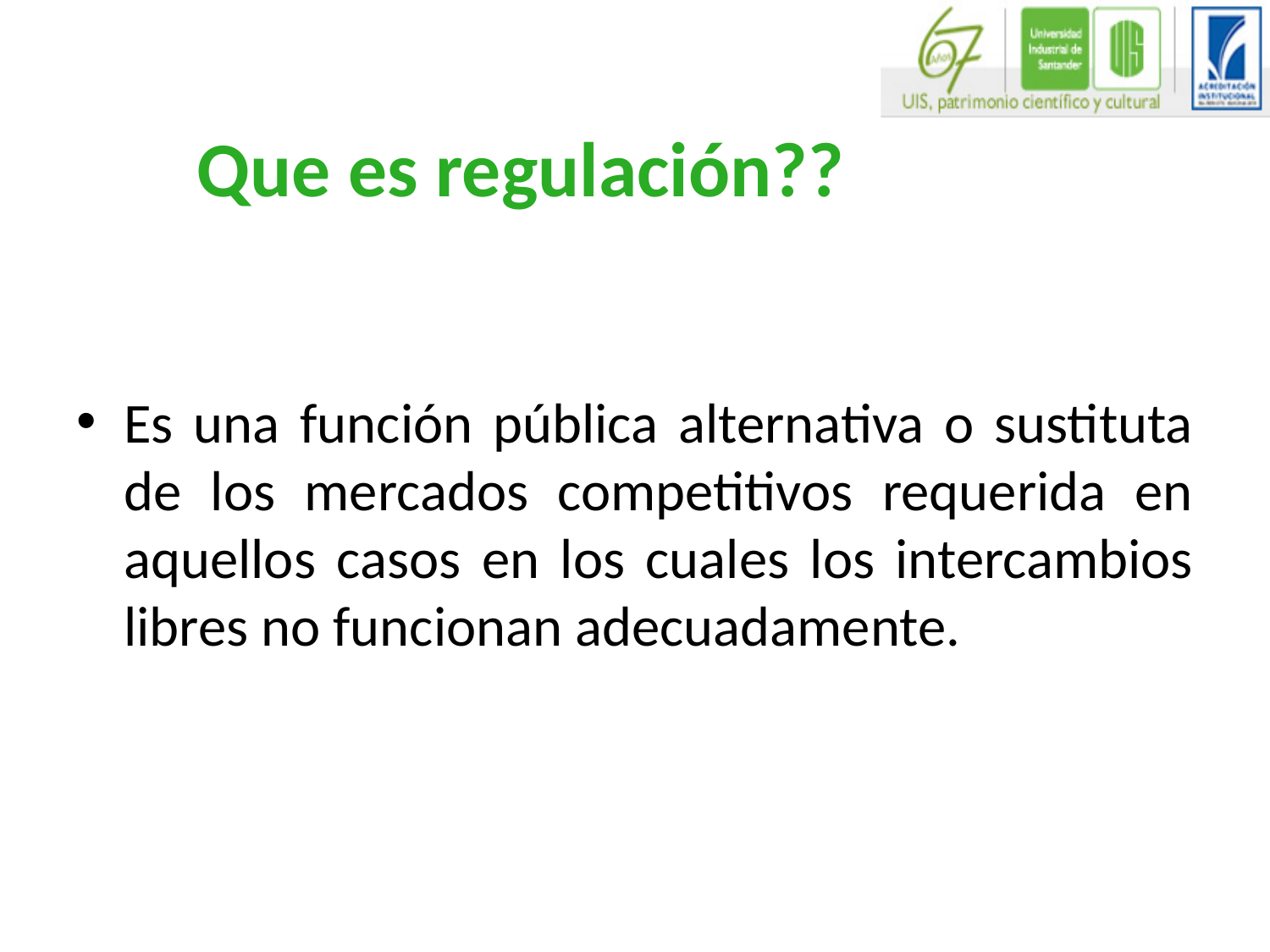

# Que es regulación??

Es una función pública alternativa o sustituta de los mercados competitivos requerida en aquellos casos en los cuales los intercambios libres no funcionan adecuadamente.